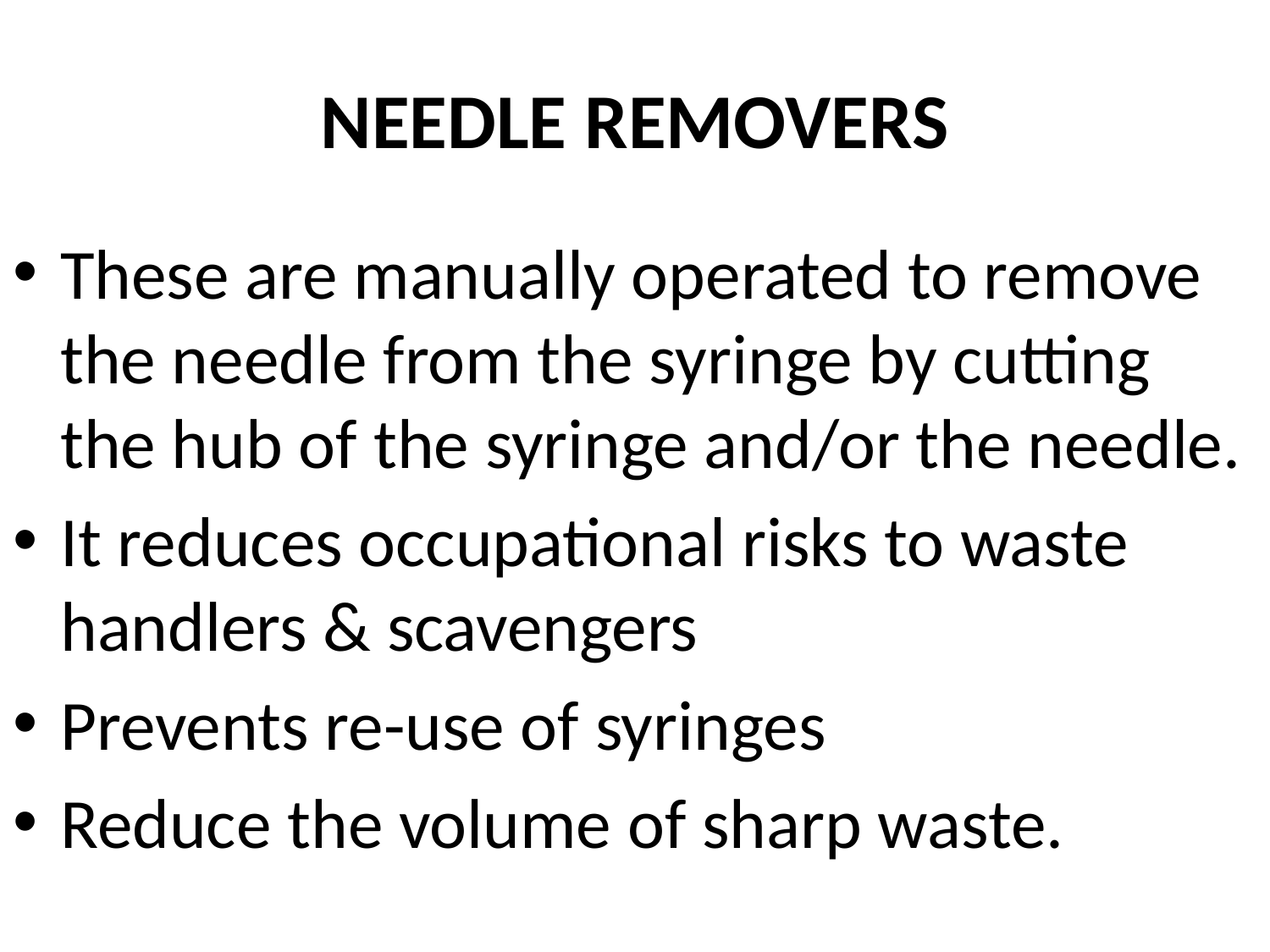

# NEEDLE REMOVERS
These are manually operated to remove the needle from the syringe by cutting the hub of the syringe and/or the needle.
It reduces occupational risks to waste handlers & scavengers
Prevents re-use of syringes
Reduce the volume of sharp waste.